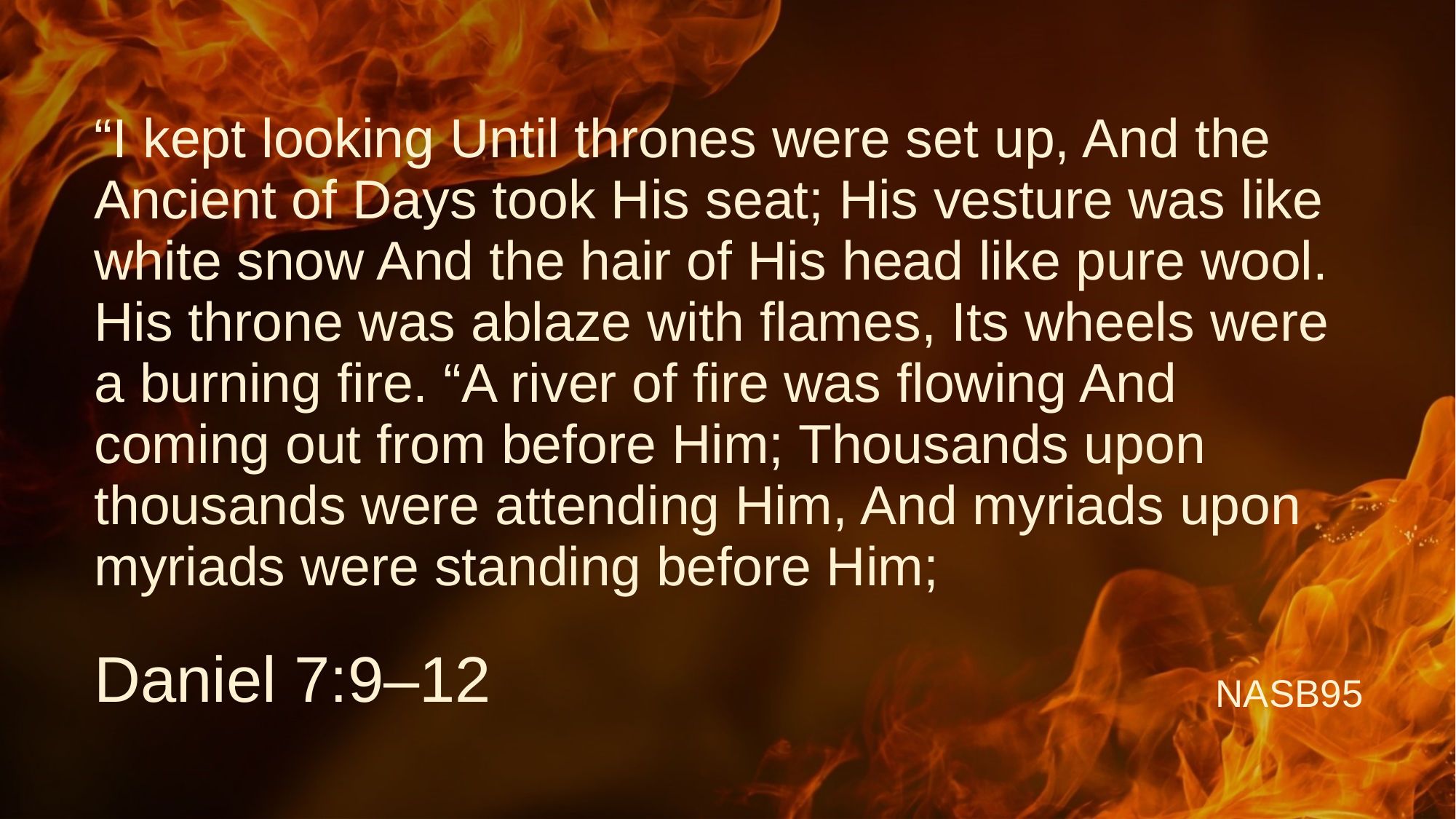

# “I kept looking Until thrones were set up, And the Ancient of Days took His seat; His vesture was like white snow And the hair of His head like pure wool. His throne was ablaze with flames, Its wheels were a burning fire. “A river of fire was flowing And coming out from before Him; Thousands upon thousands were attending Him, And myriads upon myriads were standing before Him;
Daniel 7:9–12
NASB95